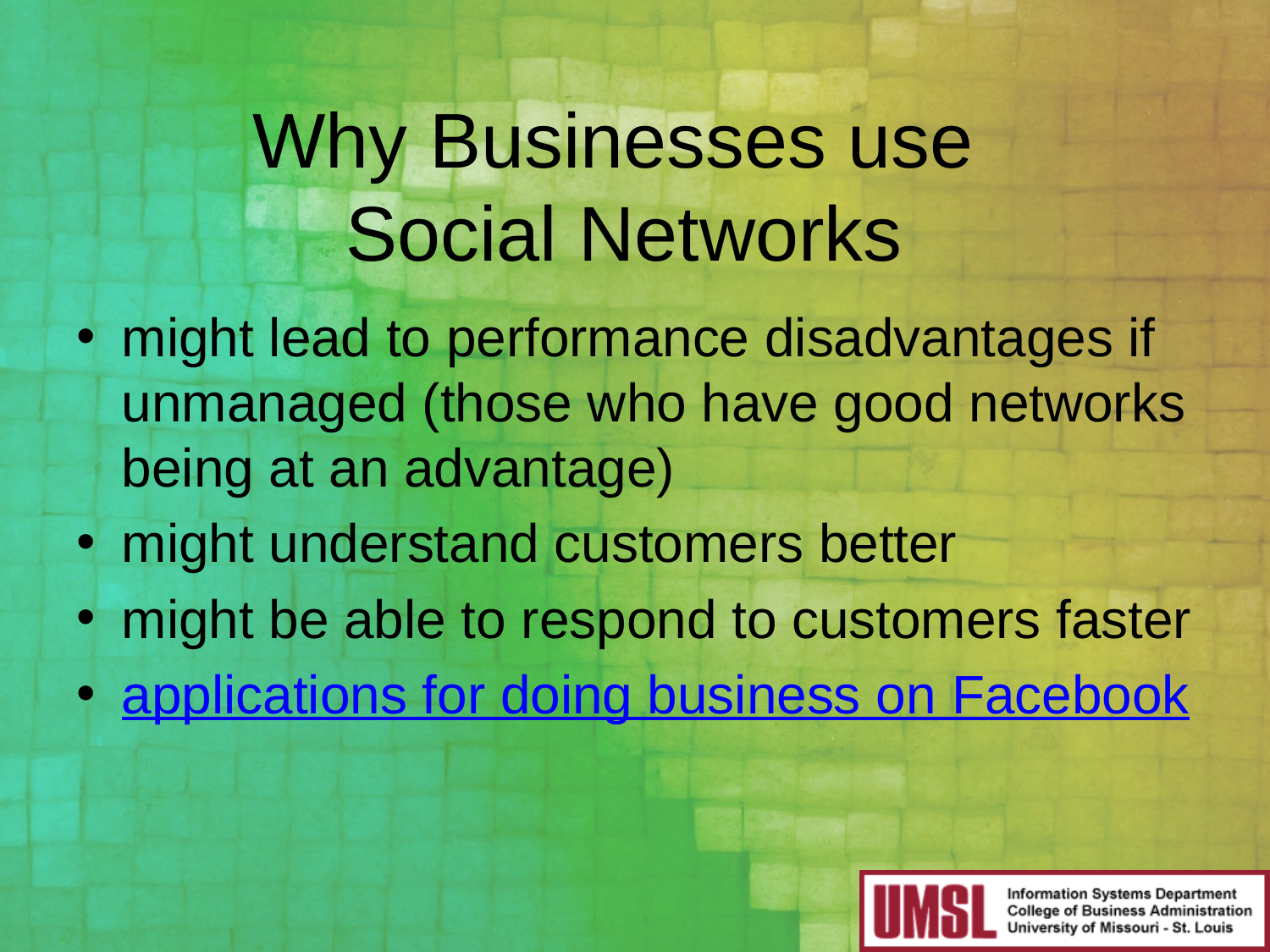

Why Businesses use
Social Networks
might lead to performance disadvantages if unmanaged (those who have good networks being at an advantage)
might understand customers better
might be able to respond to customers faster
applications for doing business on Facebook